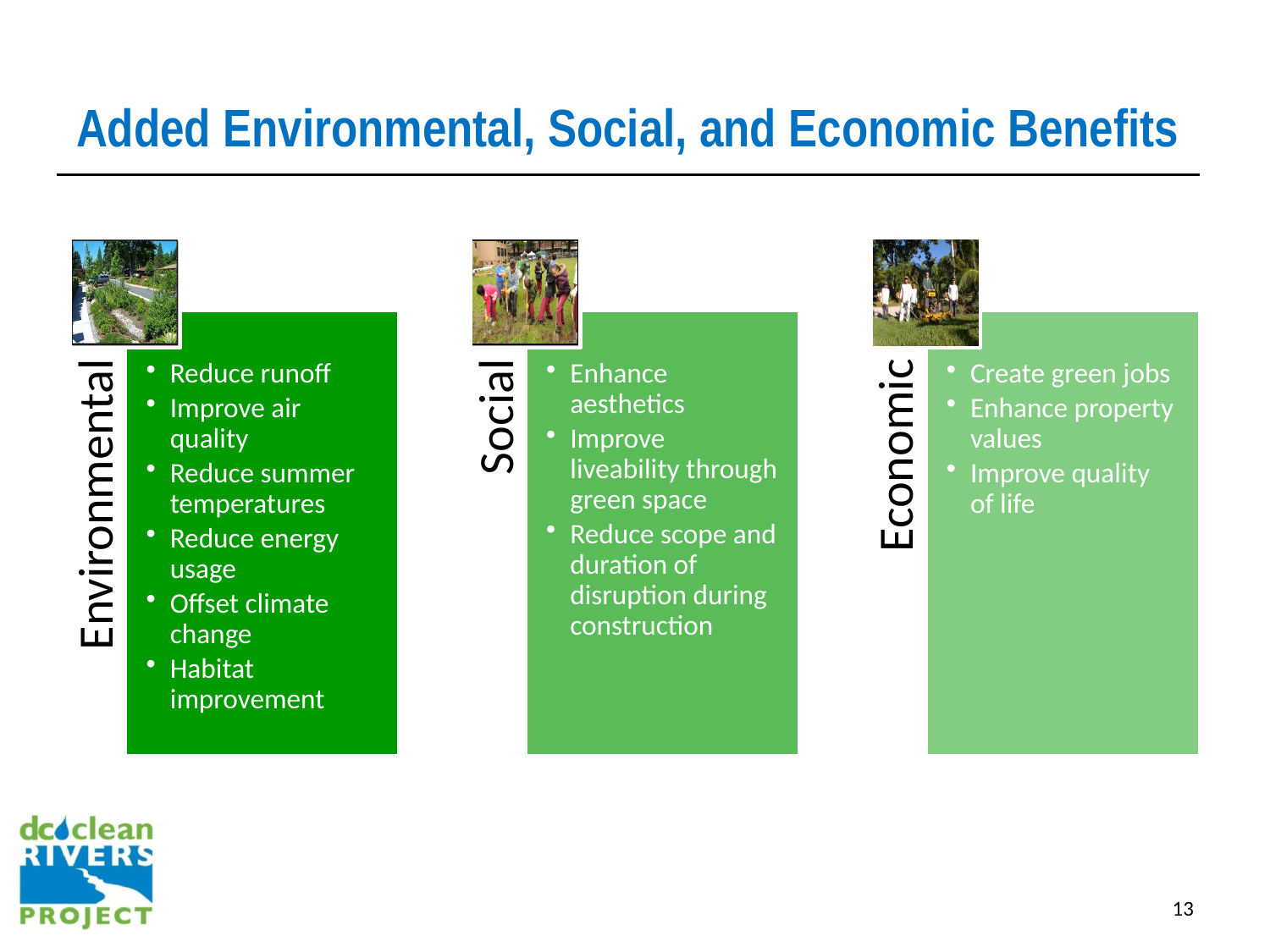

# Added Environmental, Social, and Economic Benefits
Environmental
Reduce runoff
Improve air quality
Reduce summer temperatures
Reduce energy usage
Offset climate change
Habitat improvement
Social
Enhance aesthetics
Improve liveability through green space
Reduce scope and duration of disruption during construction
Economic
Create green jobs
Enhance property values
Improve quality of life
13